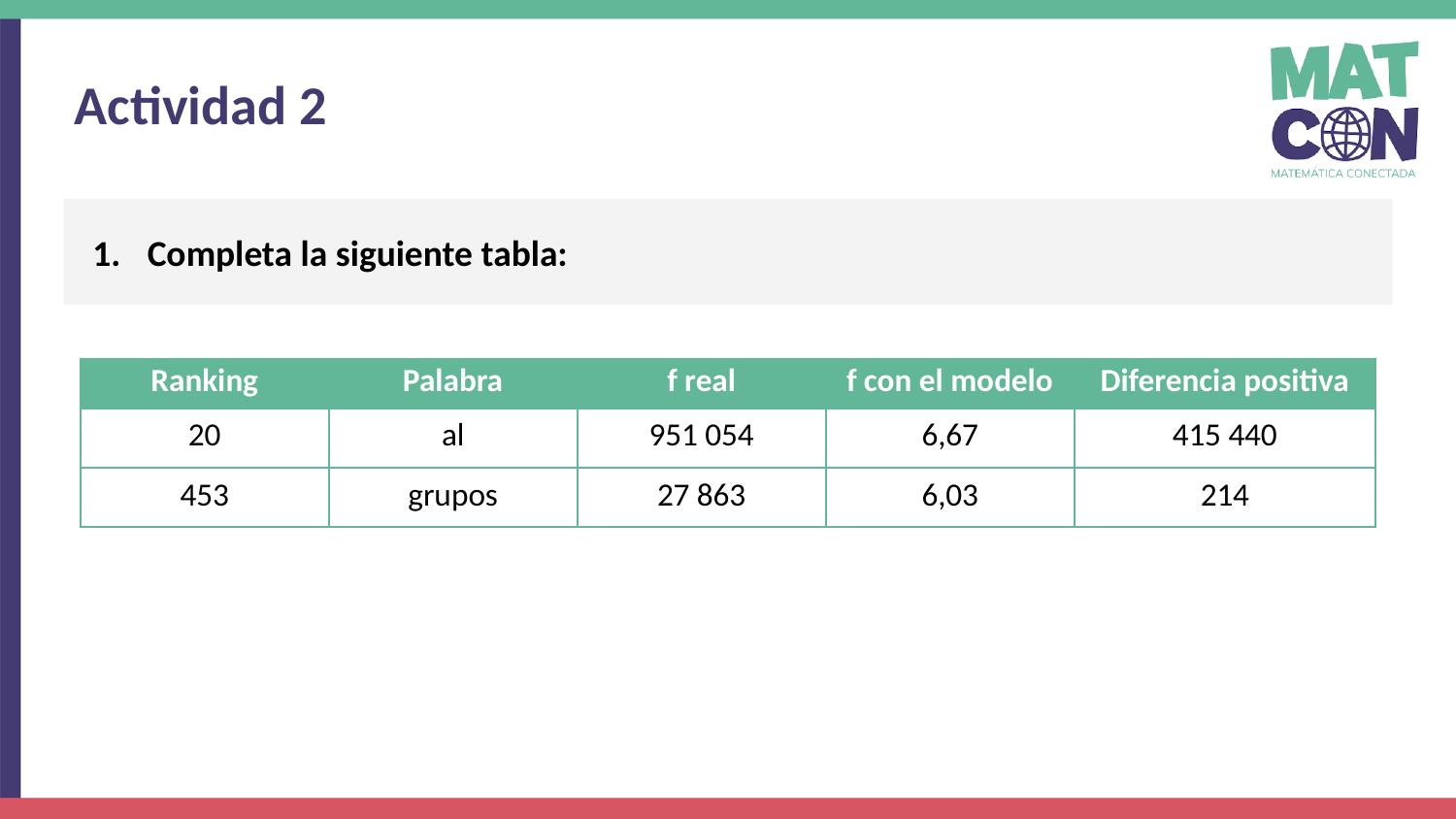

Actividad 2
Completa la siguiente tabla:
| Ranking | Palabra | f real | f con el modelo | Diferencia positiva |
| --- | --- | --- | --- | --- |
| 20 | al | 951 054 | 6,67 | 415 440 |
| 453 | grupos | 27 863 | 6,03 | 214 |